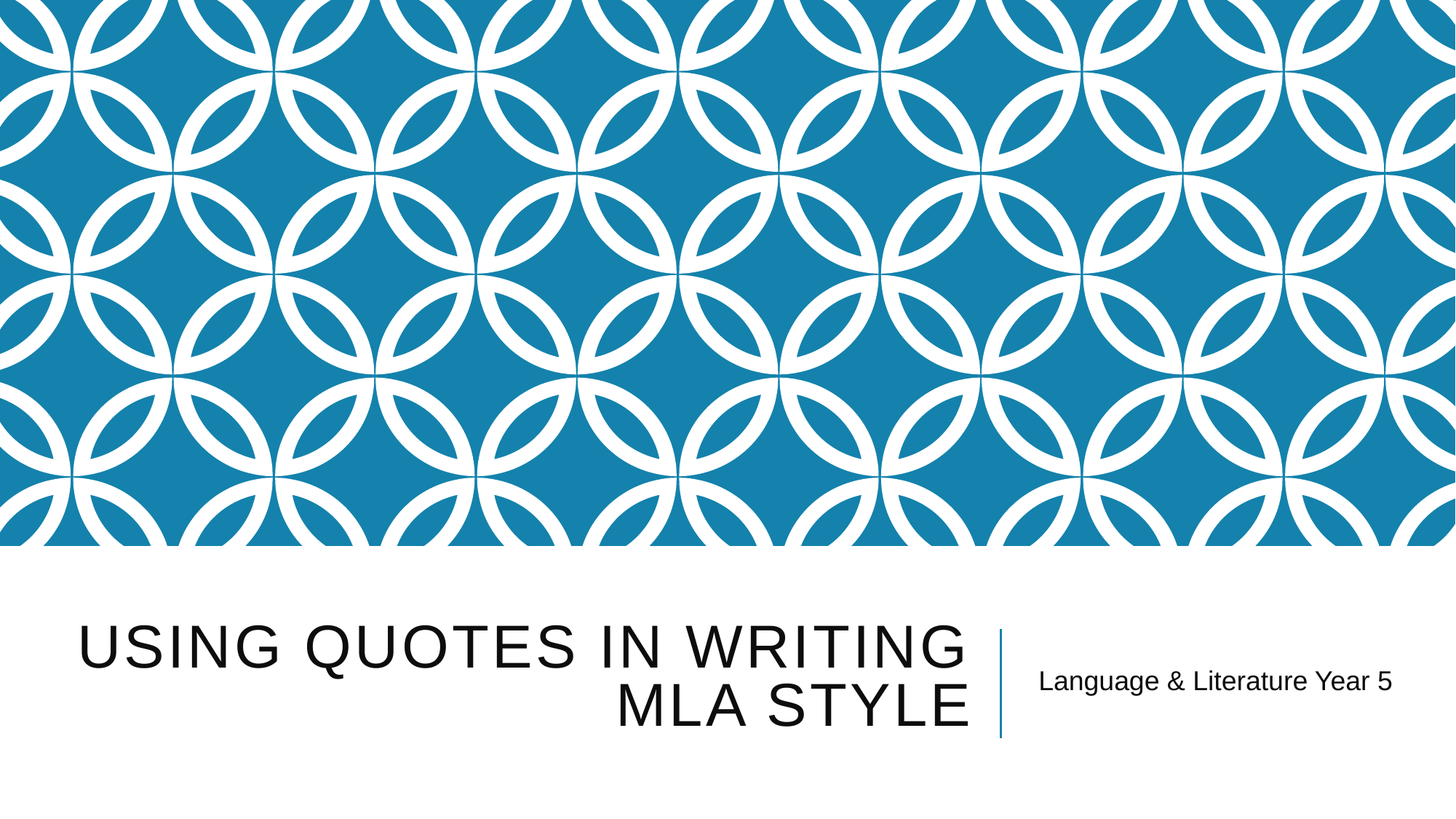

# Using Quotes in Writing MLA Style
Language & Literature Year 5